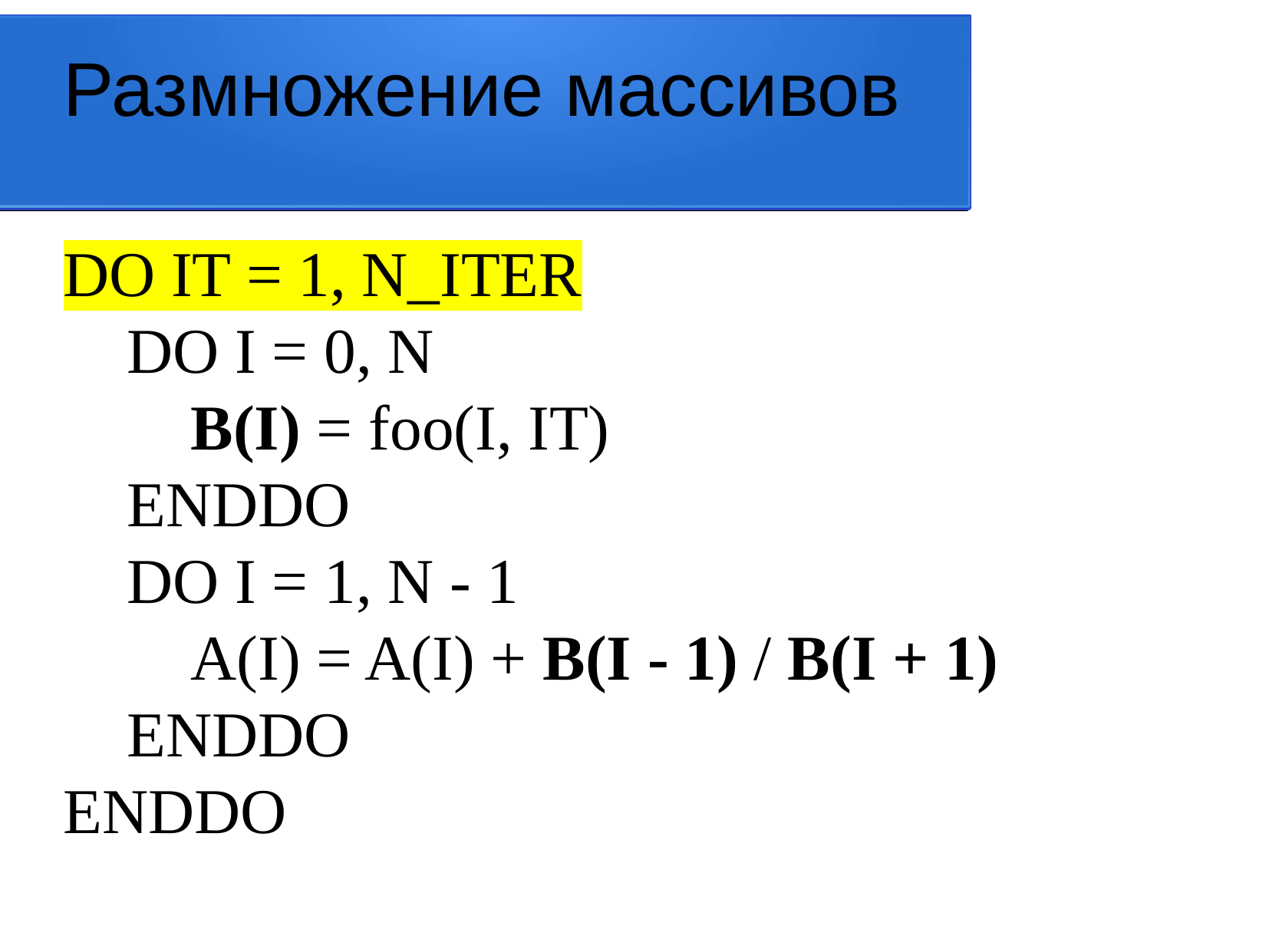

Размножение массивов
DO IT = 1, N_ITER
    DO I = 0, N
        B(I) = foo(I, IT)
    ENDDO
    DO I = 1, N - 1
        A(I) = A(I) + B(I - 1) / B(I + 1)
    ENDDO
ENDDO